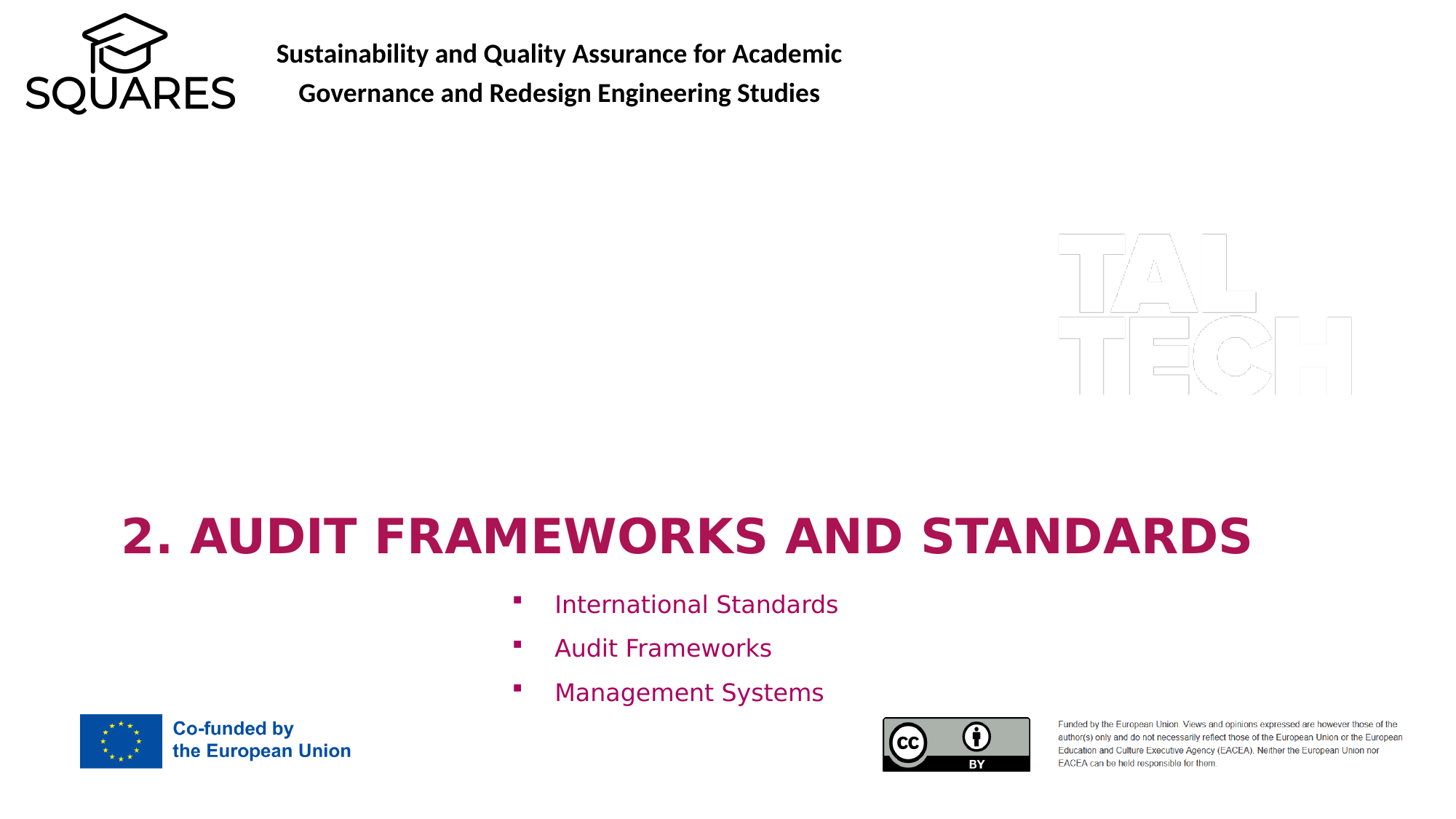

2. Audit Frameworks and Standards
International Standards
Audit Frameworks
Management Systems